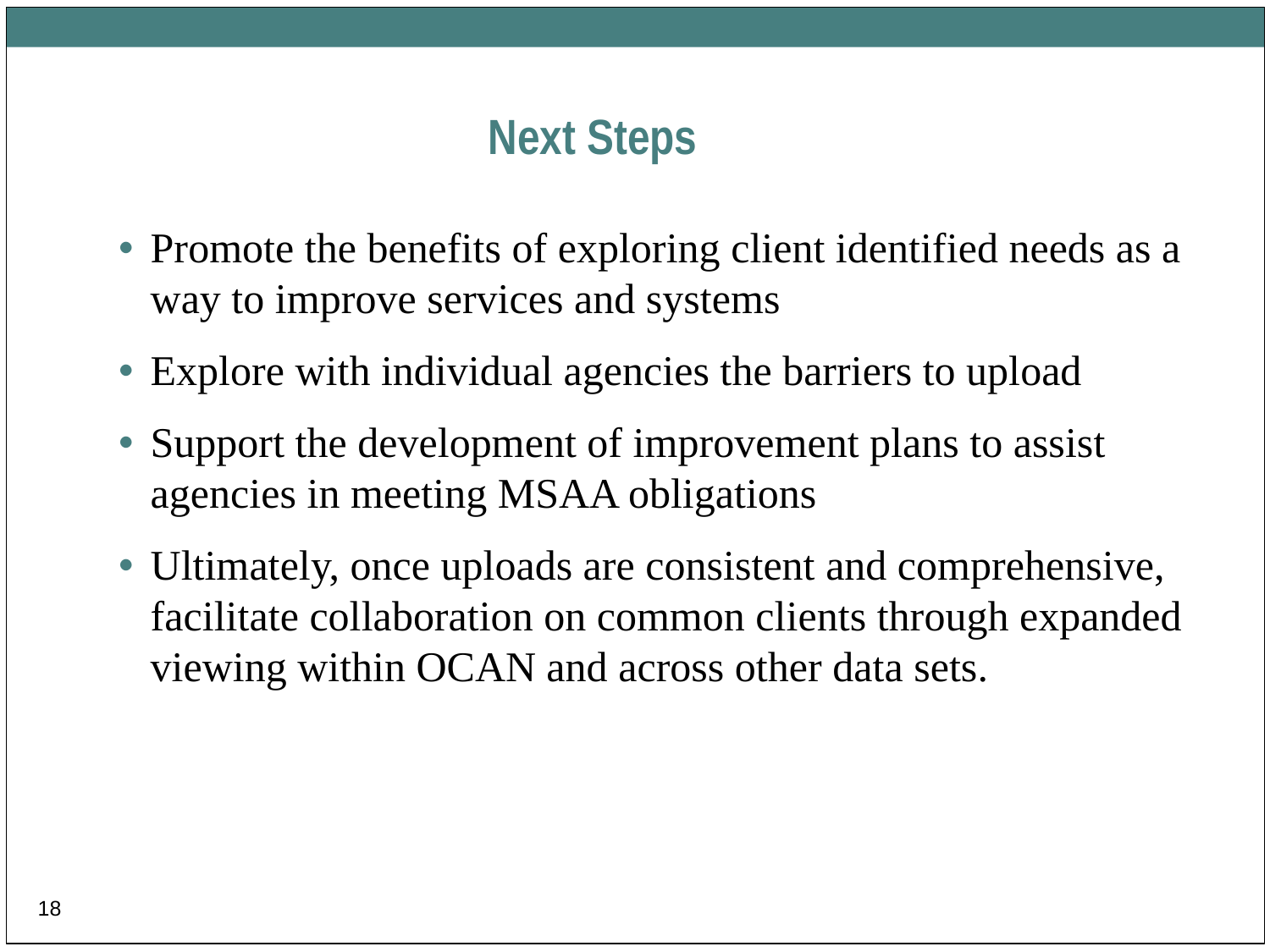

# Next Steps
Promote the benefits of exploring client identified needs as a way to improve services and systems
Explore with individual agencies the barriers to upload
Support the development of improvement plans to assist agencies in meeting MSAA obligations
Ultimately, once uploads are consistent and comprehensive, facilitate collaboration on common clients through expanded viewing within OCAN and across other data sets.
18